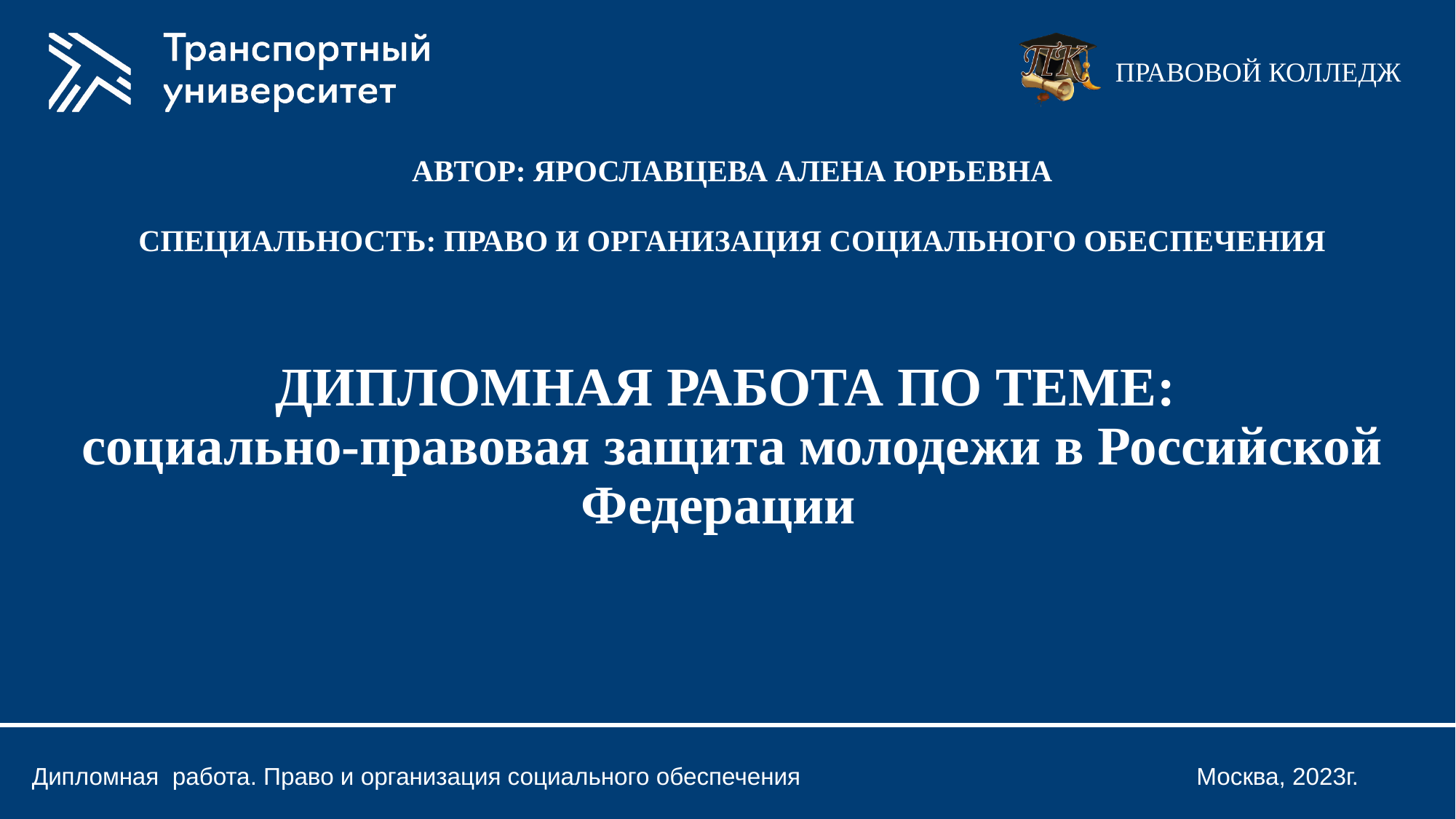

АВТОР: ЯРОСЛАВЦЕВА АЛЕНА ЮРЬЕВНА
СПЕЦИАЛЬНОСТЬ: ПРАВО И ОРГАНИЗАЦИЯ СОЦИАЛЬНОГО ОБЕСПЕЧЕНИЯ
# ДИПЛОМНАЯ РАБОТА ПО ТЕМЕ: социально-правовая защита молодежи в Российской Федерации